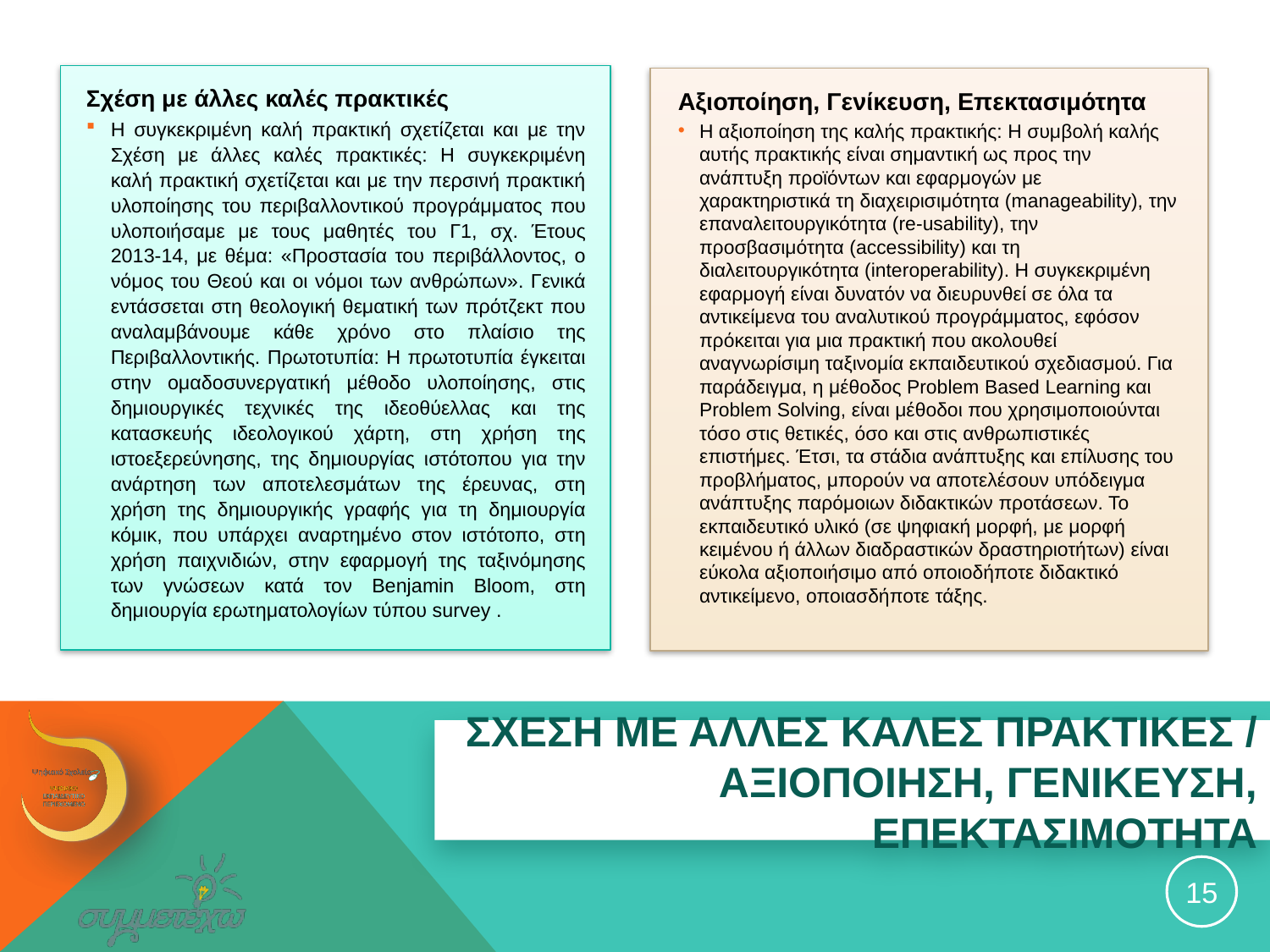

Σχέση με άλλες καλές πρακτικές
Η συγκεκριμένη καλή πρακτική σχετίζεται και με την Σχέση με άλλες καλές πρακτικές: Η συγκεκριμένη καλή πρακτική σχετίζεται και με την περσινή πρακτική υλοποίησης του περιβαλλοντικού προγράμματος που υλοποιήσαμε με τους μαθητές του Γ1, σχ. Έτους 2013-14, με θέμα: «Προστασία του περιβάλλοντος, ο νόμος του Θεού και οι νόμοι των ανθρώπων». Γενικά εντάσσεται στη θεολογική θεματική των πρότζεκτ που αναλαμβάνουμε κάθε χρόνο στο πλαίσιο της Περιβαλλοντικής. Πρωτοτυπία: Η πρωτοτυπία έγκειται στην ομαδοσυνεργατική μέθοδο υλοποίησης, στις δημιουργικές τεχνικές της ιδεοθύελλας και της κατασκευής ιδεολογικού χάρτη, στη χρήση της ιστοεξερεύνησης, της δημιουργίας ιστότοπου για την ανάρτηση των αποτελεσμάτων της έρευνας, στη χρήση της δημιουργικής γραφής για τη δημιουργία κόμικ, που υπάρχει αναρτημένο στον ιστότοπο, στη χρήση παιχνιδιών, στην εφαρμογή της ταξινόμησης των γνώσεων κατά τον Benjamin Bloom, στη δημιουργία ερωτηματολογίων τύπου survey .
Αξιοποίηση, Γενίκευση, Επεκτασιμότητα
Η αξιοποίηση της καλής πρακτικής: Η συμβολή καλής αυτής πρακτικής είναι σημαντική ως προς την ανάπτυξη προϊόντων και εφαρμογών με χαρακτηριστικά τη διαχειρισιμότητα (manageability), την επαναλειτουργικότητα (re-usability), την προσβασιμότητα (accessibility) και τη διαλειτουργικότητα (interoperability). Η συγκεκριμένη εφαρμογή είναι δυνατόν να διευρυνθεί σε όλα τα αντικείμενα του αναλυτικού προγράμματος, εφόσον πρόκειται για μια πρακτική που ακολουθεί αναγνωρίσιμη ταξινομία εκπαιδευτικού σχεδιασμού. Για παράδειγμα, η μέθοδος Problem Based Learning και Problem Solving, είναι μέθοδοι που χρησιμοποιούνται τόσο στις θετικές, όσο και στις ανθρωπιστικές επιστήμες. Έτσι, τα στάδια ανάπτυξης και επίλυσης του προβλήματος, μπορούν να αποτελέσουν υπόδειγμα ανάπτυξης παρόμοιων διδακτικών προτάσεων. Το εκπαιδευτικό υλικό (σε ψηφιακή μορφή, με μορφή κειμένου ή άλλων διαδραστικών δραστηριοτήτων) είναι εύκολα αξιοποιήσιμο από οποιοδήποτε διδακτικό αντικείμενο, οποιασδήποτε τάξης.

# ΣΧΕΣΗ ΜΕ ΑΛΛΕΣ ΚΑΛΕΣ ΠΡΑΚΤΙΚΕΣ / ΑΞΙΟΠΟΙΗΣΗ, ΓΕΝΙΚΕΥΣΗ, ΕΠΕΚΤΑΣΙΜΟΤΗΤΑ
15